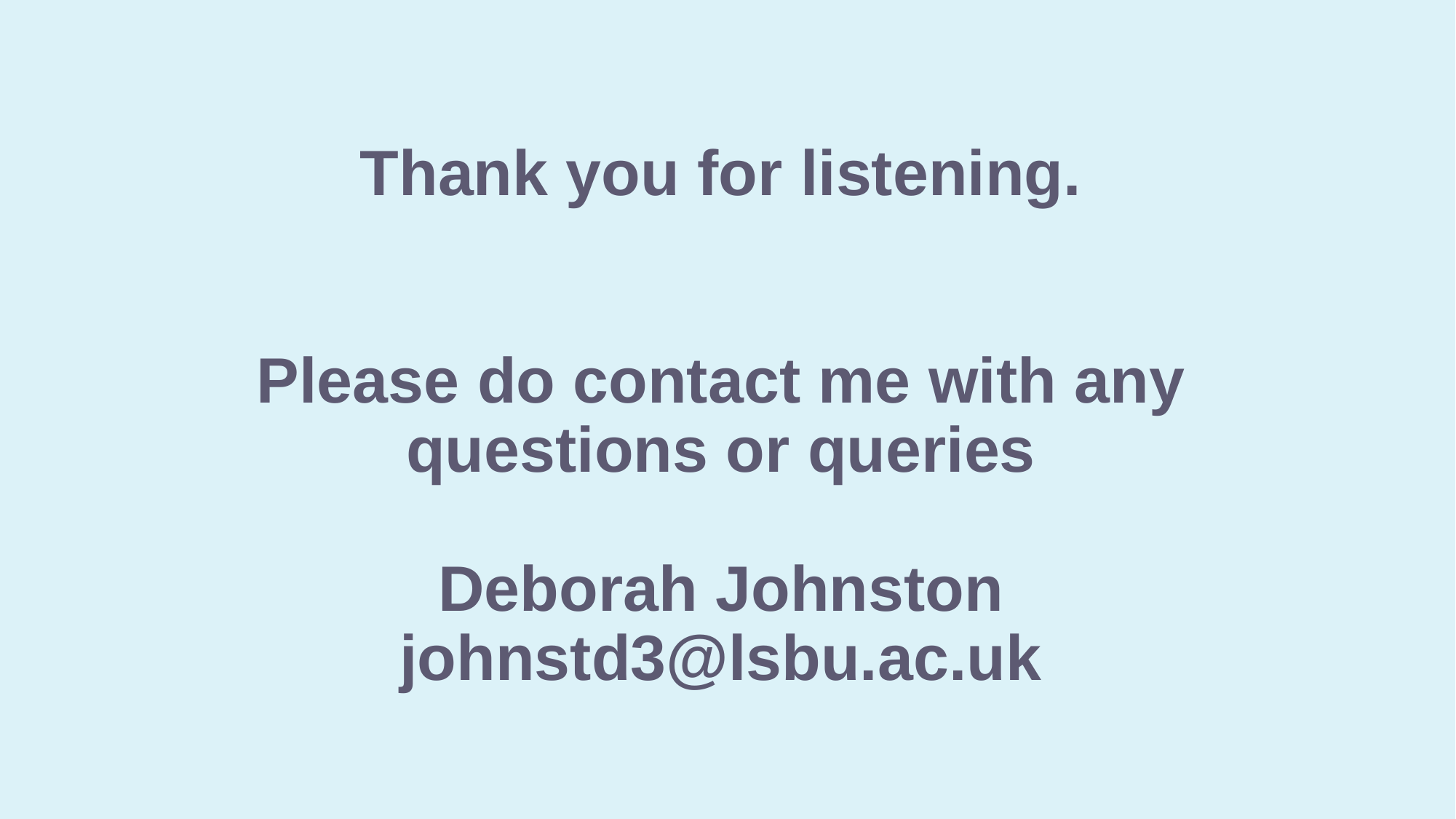

# Thank you for listening. Please do contact me with any questions or queries Deborah Johnston johnstd3@lsbu.ac.uk